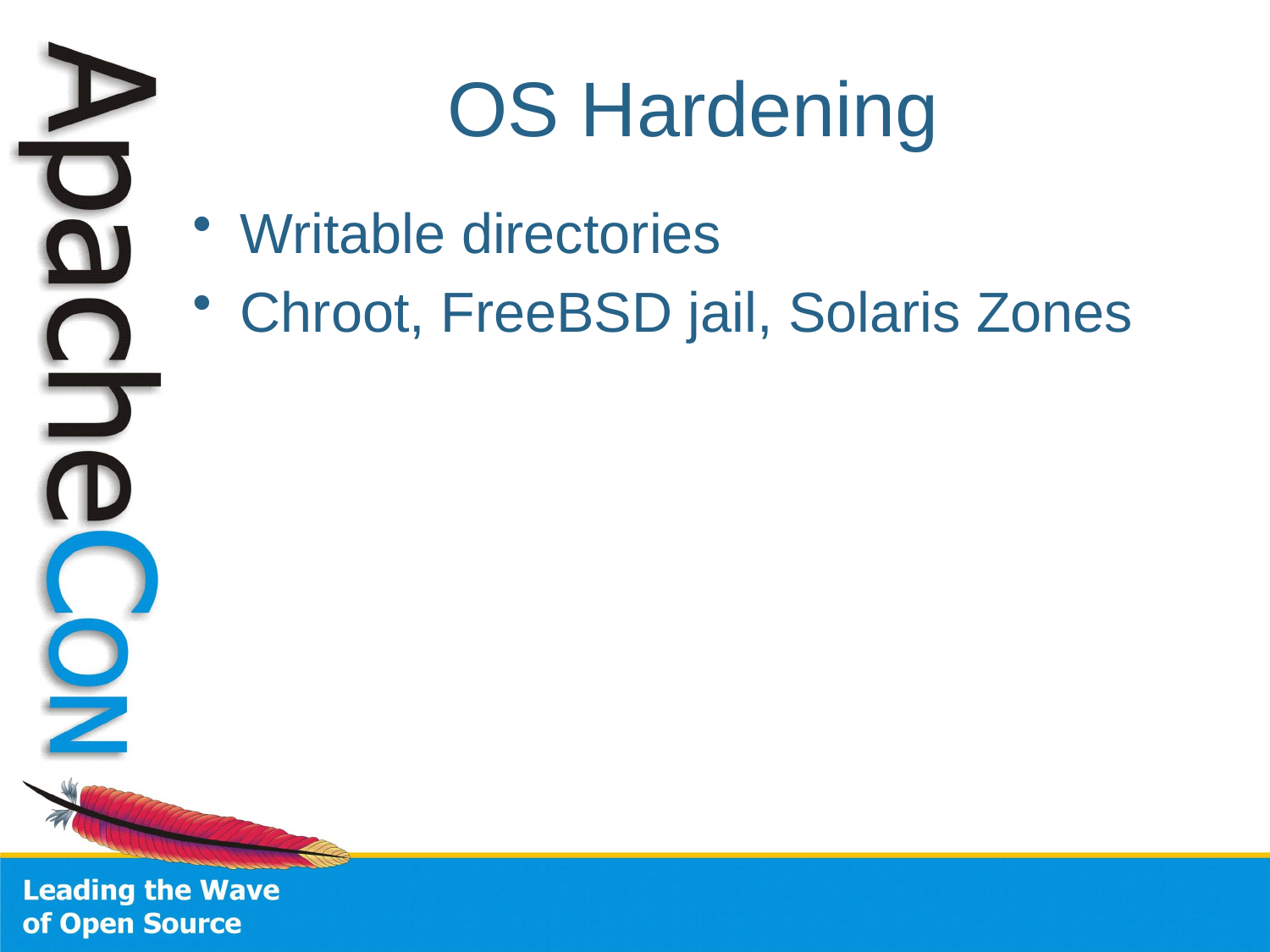

# OS Hardening
Writable directories
Chroot, FreeBSD jail, Solaris Zones